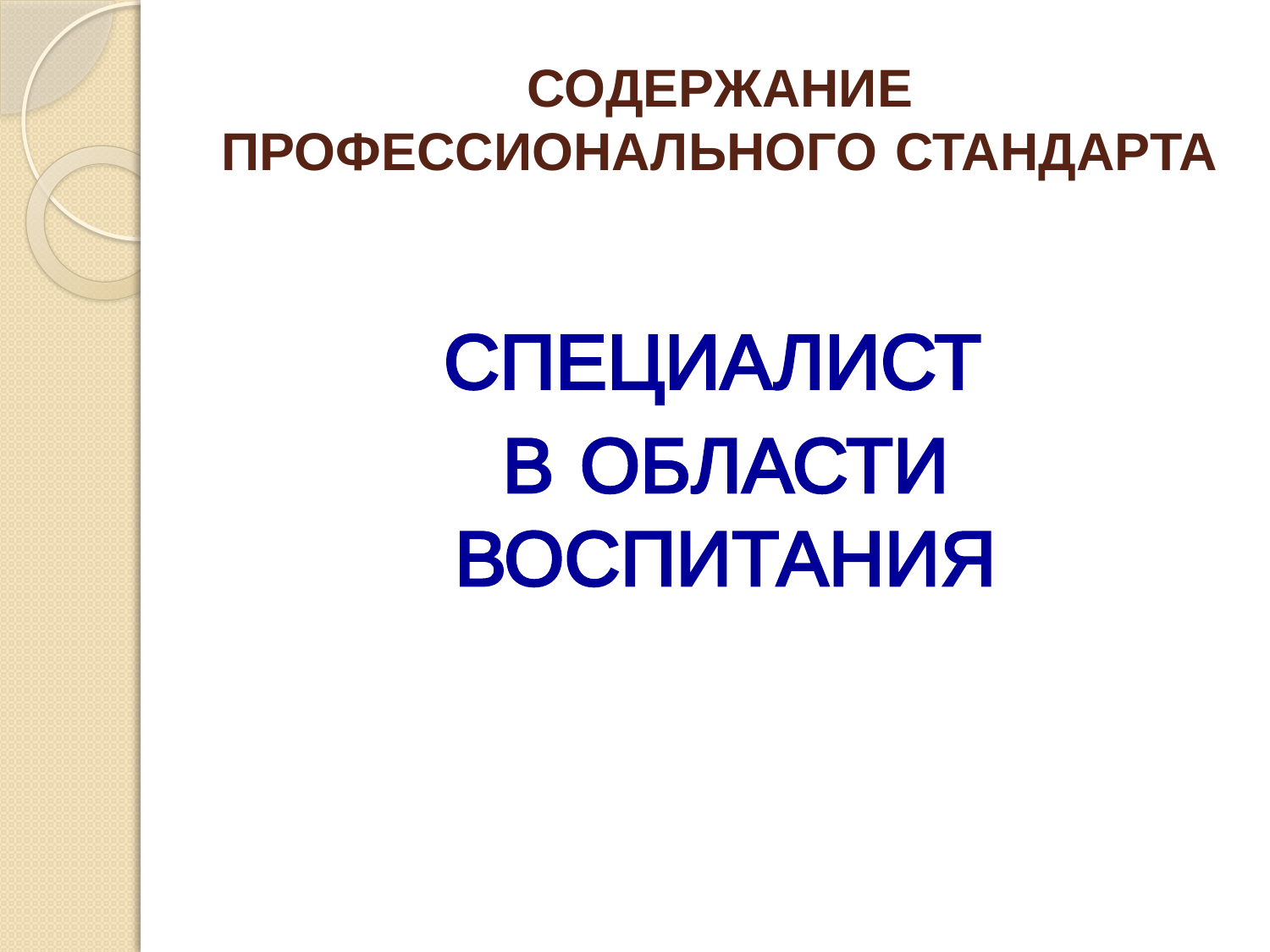

# СОДЕРЖАНИЕ ПРОФЕССИОНАЛЬНОГО СТАНДАРТА

СПЕЦИАЛИСТ
В ОБЛАСТИ ВОСПИТАНИЯ